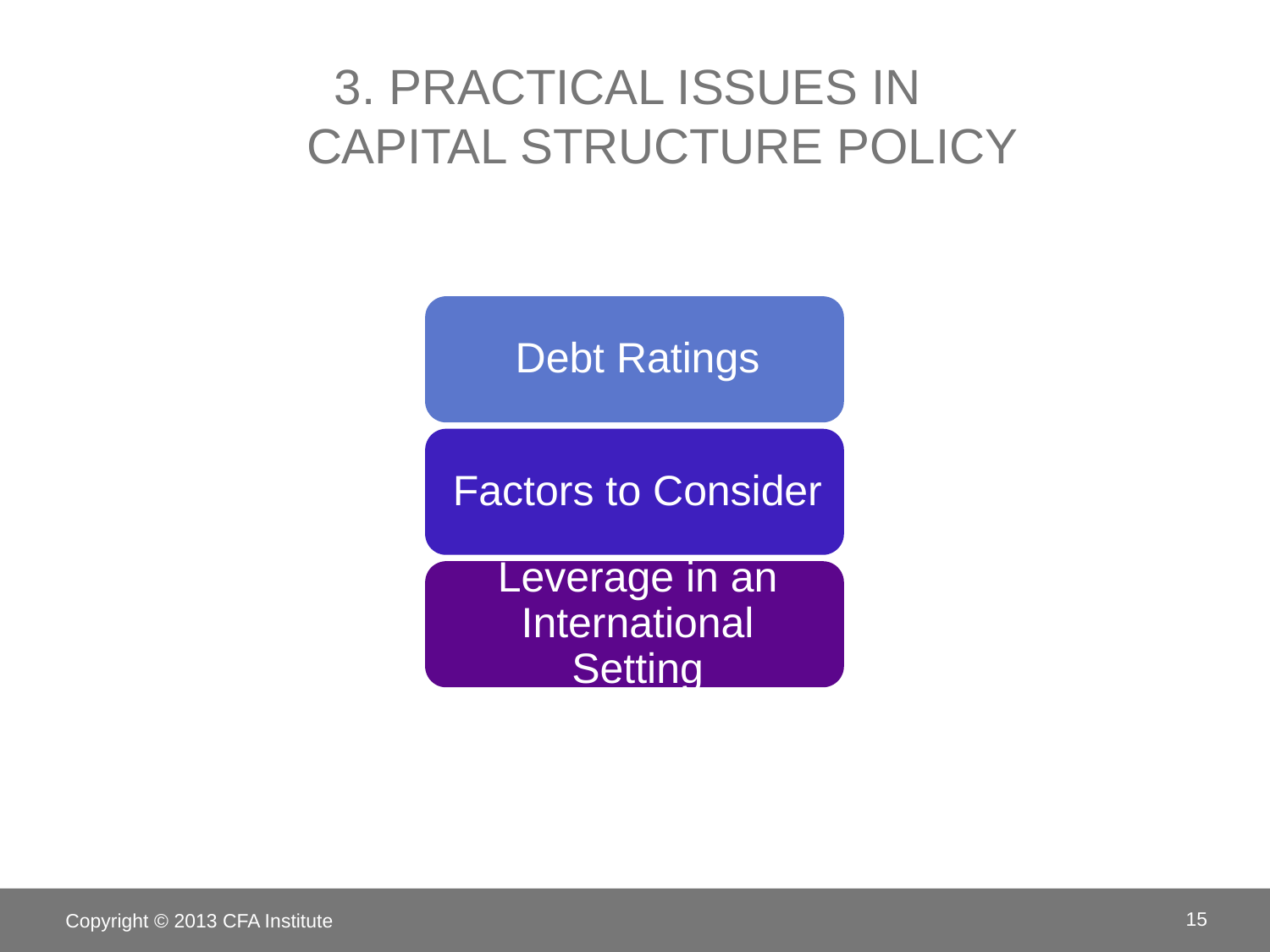

# 3. Practical Issues in Capital Structure Policy
Debt Ratings
Factors to Consider
Leverage in an International Setting
Copyright © 2013 CFA Institute
15